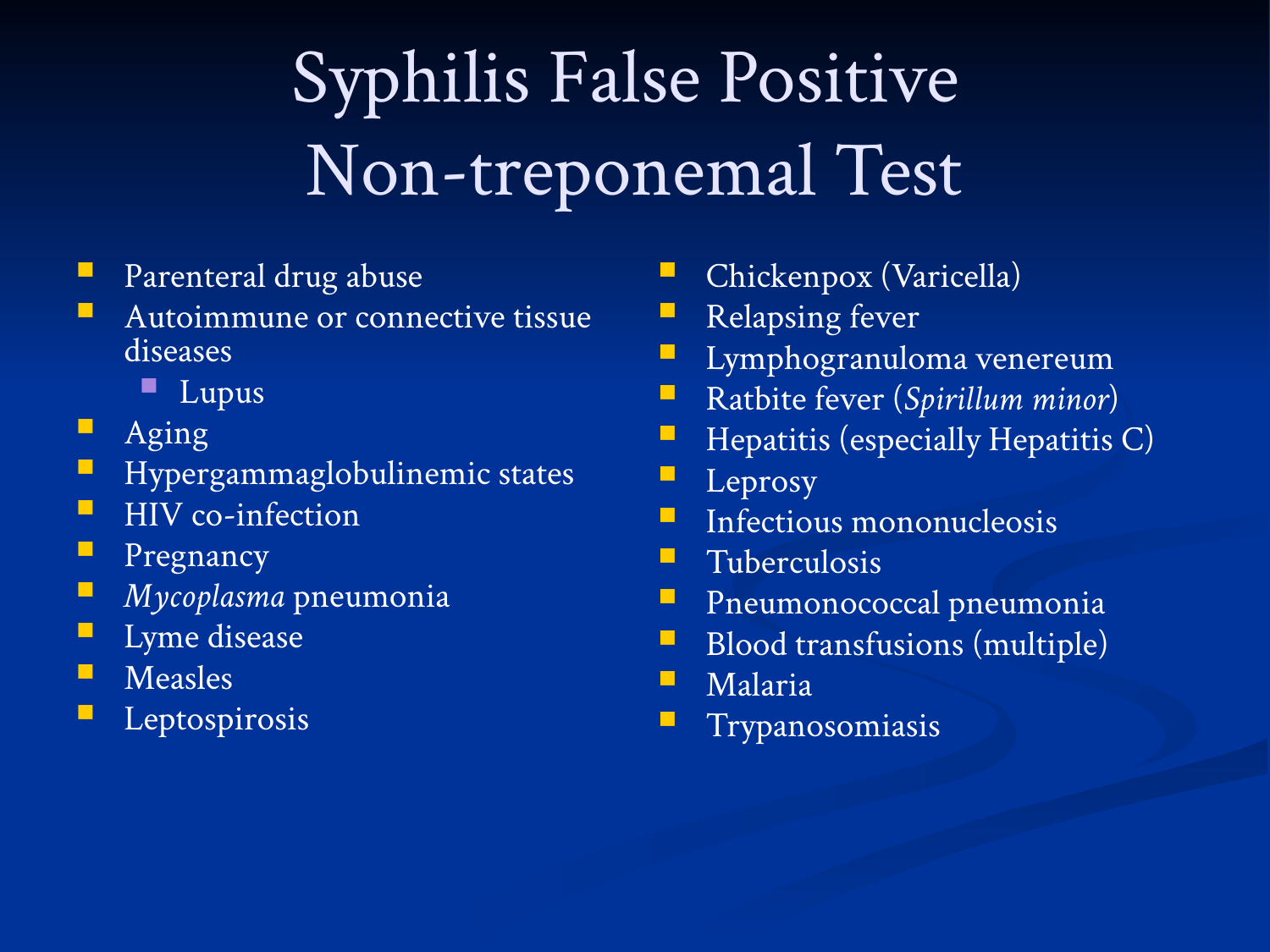

# Syphilis False Positive Non-treponemal Test
Parenteral drug abuse
Autoimmune or connective tissue diseases
Lupus
Aging
Hypergammaglobulinemic states
HIV co-infection
Pregnancy
Mycoplasma pneumonia
Lyme disease
Measles
Leptospirosis
Chickenpox (Varicella)
Relapsing fever
Lymphogranuloma venereum
Ratbite fever (Spirillum minor)
Hepatitis (especially Hepatitis C)
Leprosy
Infectious mononucleosis
Tuberculosis
Pneumonococcal pneumonia
Blood transfusions (multiple)
Malaria
Trypanosomiasis